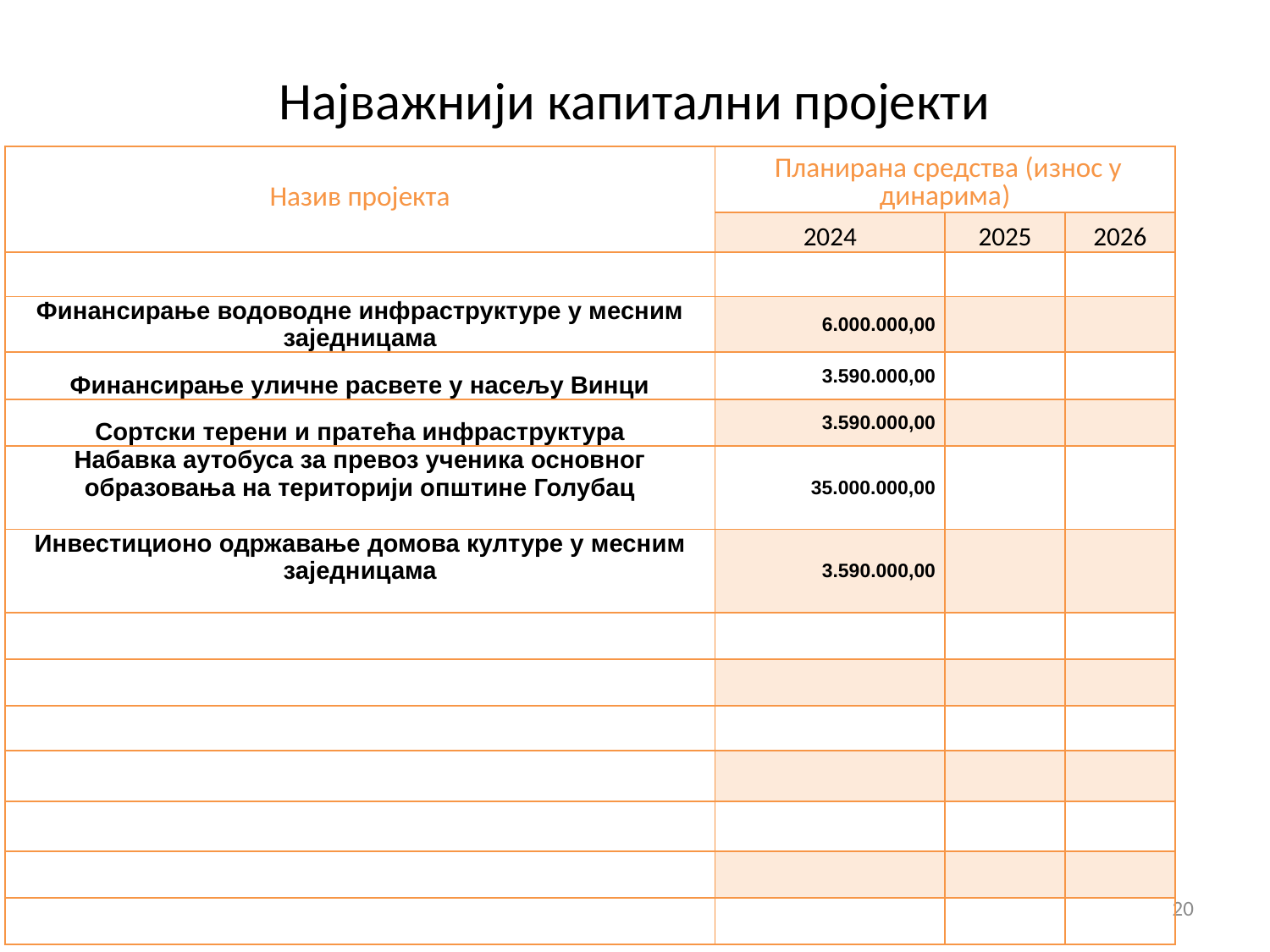

# Најважнији капитални пројекти
| Назив пројекта | Планирана средства (износ у динарима) |  |  |
| --- | --- | --- | --- |
|  | 2024 | 2025 | 2026 |
|  |  |  |  |
| Финансирање водоводне инфраструктуре у месним заједницама | 6.000.000,00 |  |  |
| Финансирање уличне расвете у насељу Винци | 3.590.000,00 |  |  |
| Сортски терени и пратећа инфраструктура | 3.590.000,00 |  |  |
| Набавка аутобуса за превоз ученика основног образовања на територији општине Голубац | 35.000.000,00 |  |  |
| Инвестиционо одржавање домова културе у месним заједницама | 3.590.000,00 |  |  |
|  |  |  |  |
|  |  |  |  |
|  |  |  |  |
|  |  |  |  |
|  |  |  |  |
|  |  |  |  |
|  |  |  |  |
20